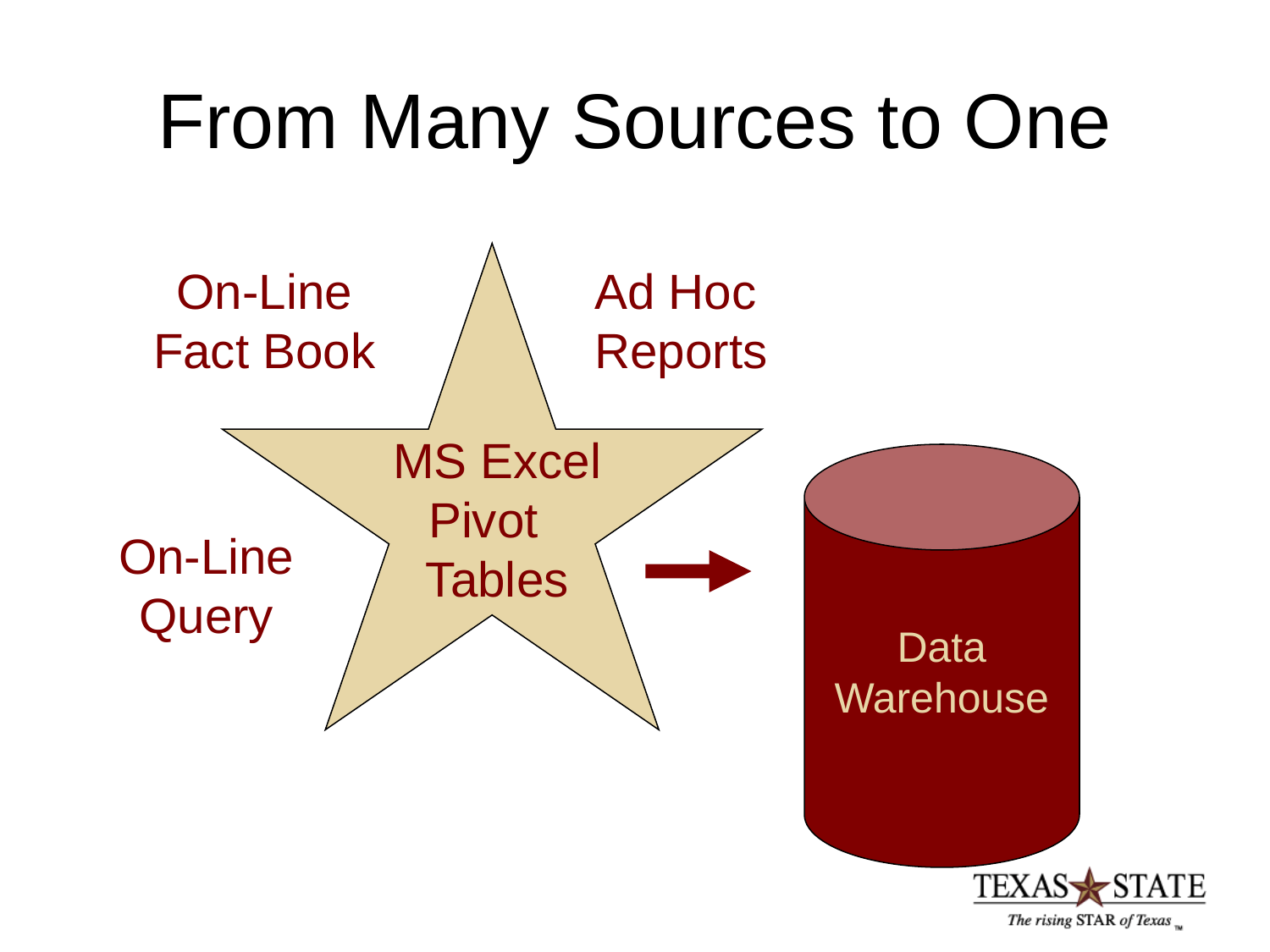

# From Many Sources to One

On-Line Fact Book
Ad Hoc Reports
MS Excel Pivot   Tables

On-Line Query

Data Warehouse